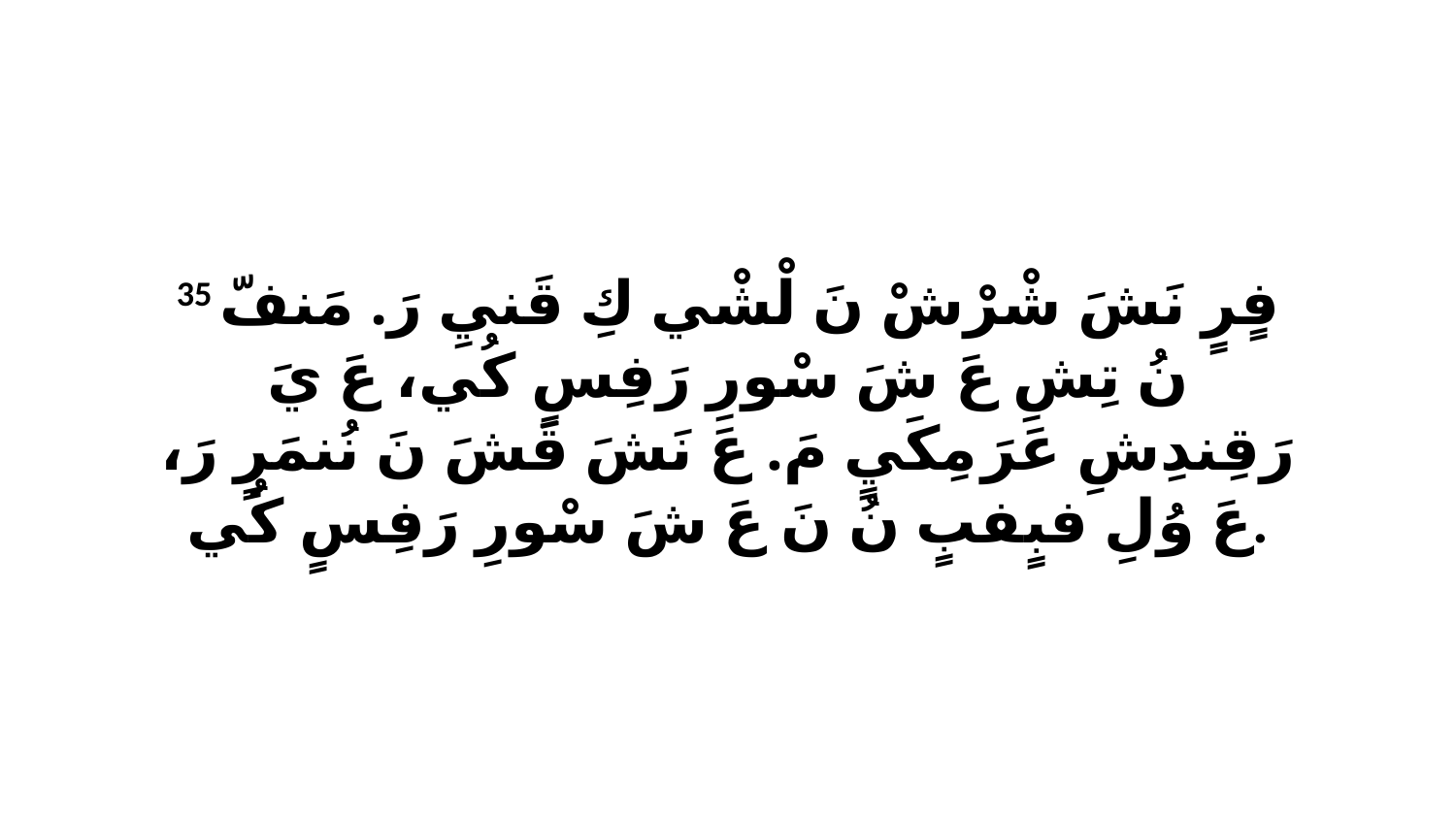

35 فٍرٍ نَشَ شْرْشْ نَ لْشْي كِ قَنيِ رَ. مَنفّ نُ تِشِ عَ شَ سْورِ رَفِسٍ كُي، عَ يَ رَقِندِشِ عَرَ مِكَيٍ مَ. عَ نَشَ قَشَ نَ نُنمَرٍ رَ، عَ وُلِ فبٍفبٍ نُ نَ عَ شَ سْورِ رَفِسٍ كُي.